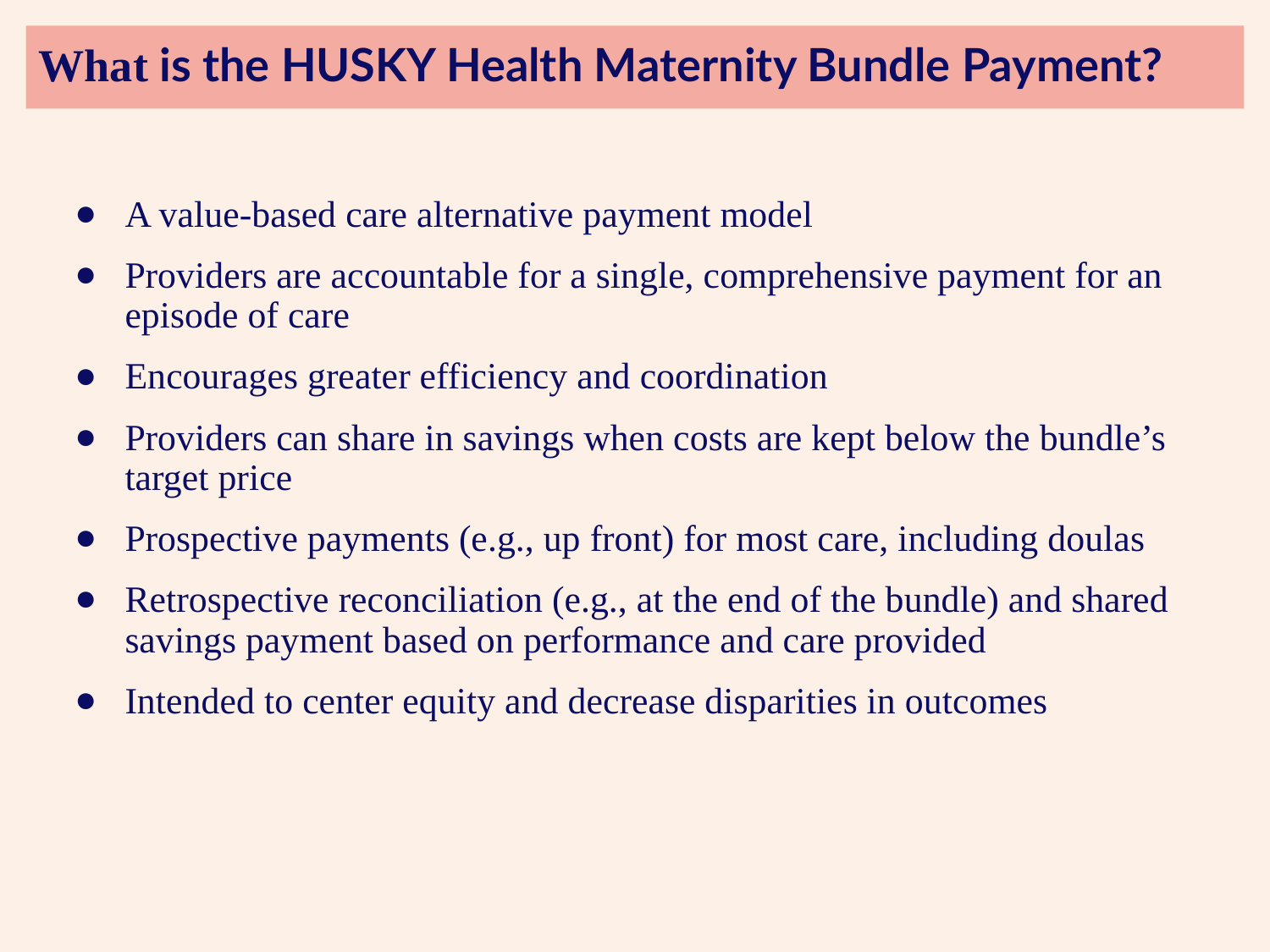

What is the HUSKY Health Maternity Bundle Payment?
A value-based care alternative payment model
Providers are accountable for a single, comprehensive payment for an episode of care
Encourages greater efficiency and coordination
Providers can share in savings when costs are kept below the bundle’s target price
Prospective payments (e.g., up front) for most care, including doulas
Retrospective reconciliation (e.g., at the end of the bundle) and shared savings payment based on performance and care provided
Intended to center equity and decrease disparities in outcomes